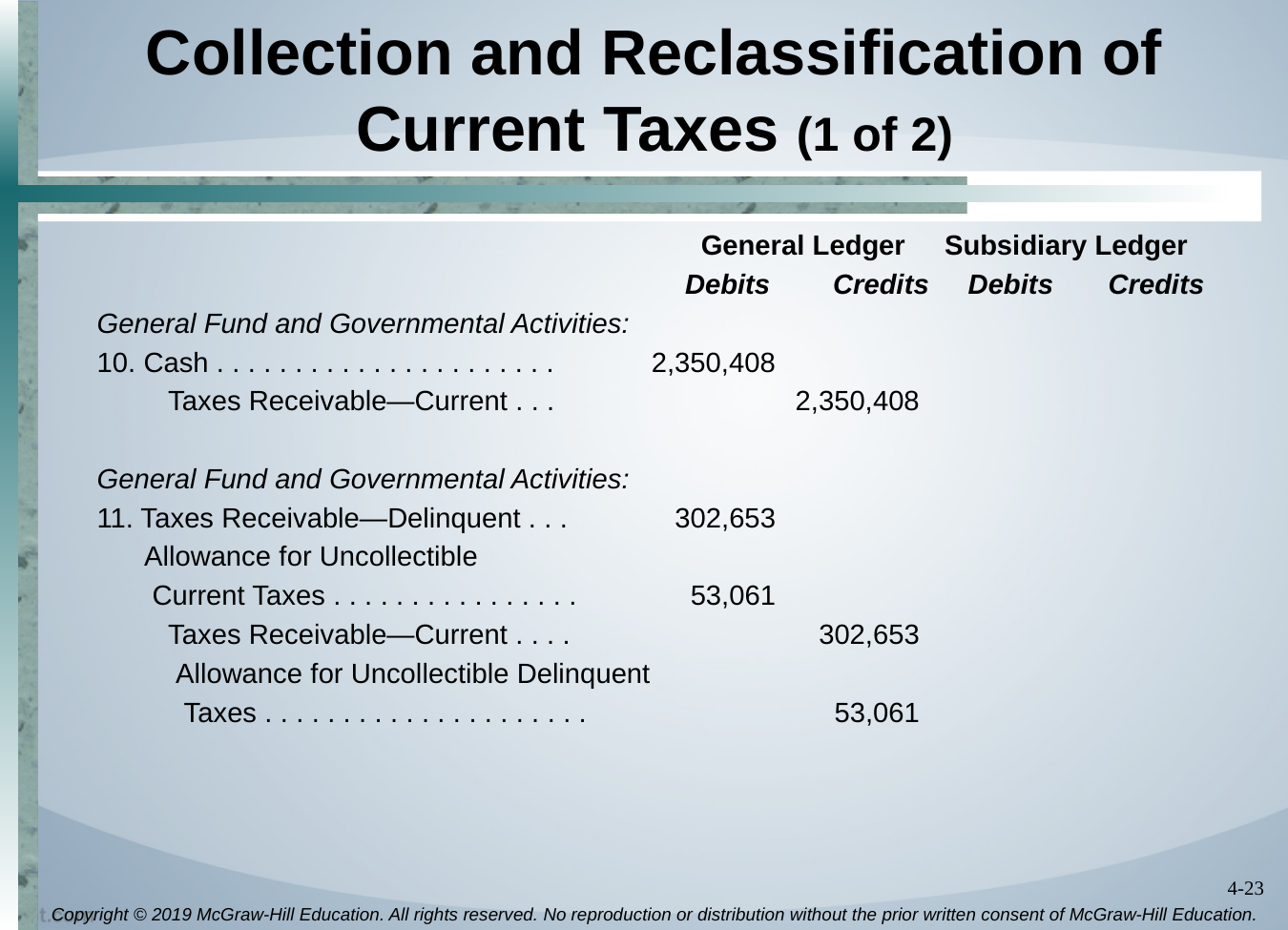

# Collection and Reclassification of Current Taxes (1 of 2)
			 	    General Ledger     Subsidiary Ledger
				  Debits        Credits     Debits       Credits
General Fund and Governmental Activities:
10. Cash . . . . . . . . . . . . . . . . . . . . . .	2,350,408
         Taxes Receivable—Current . . .	2,350,408

General Fund and Governmental Activities:
11. Taxes Receivable—Delinquent . . .	302,653
      Allowance for Uncollectible
       Current Taxes . . . . . . . . . . . . . . . .	53,061
         Taxes Receivable—Current . . . .	302,653
          Allowance for Uncollectible Delinquent
           Taxes . . . . . . . . . . . . . . . . . . . . .	53,061